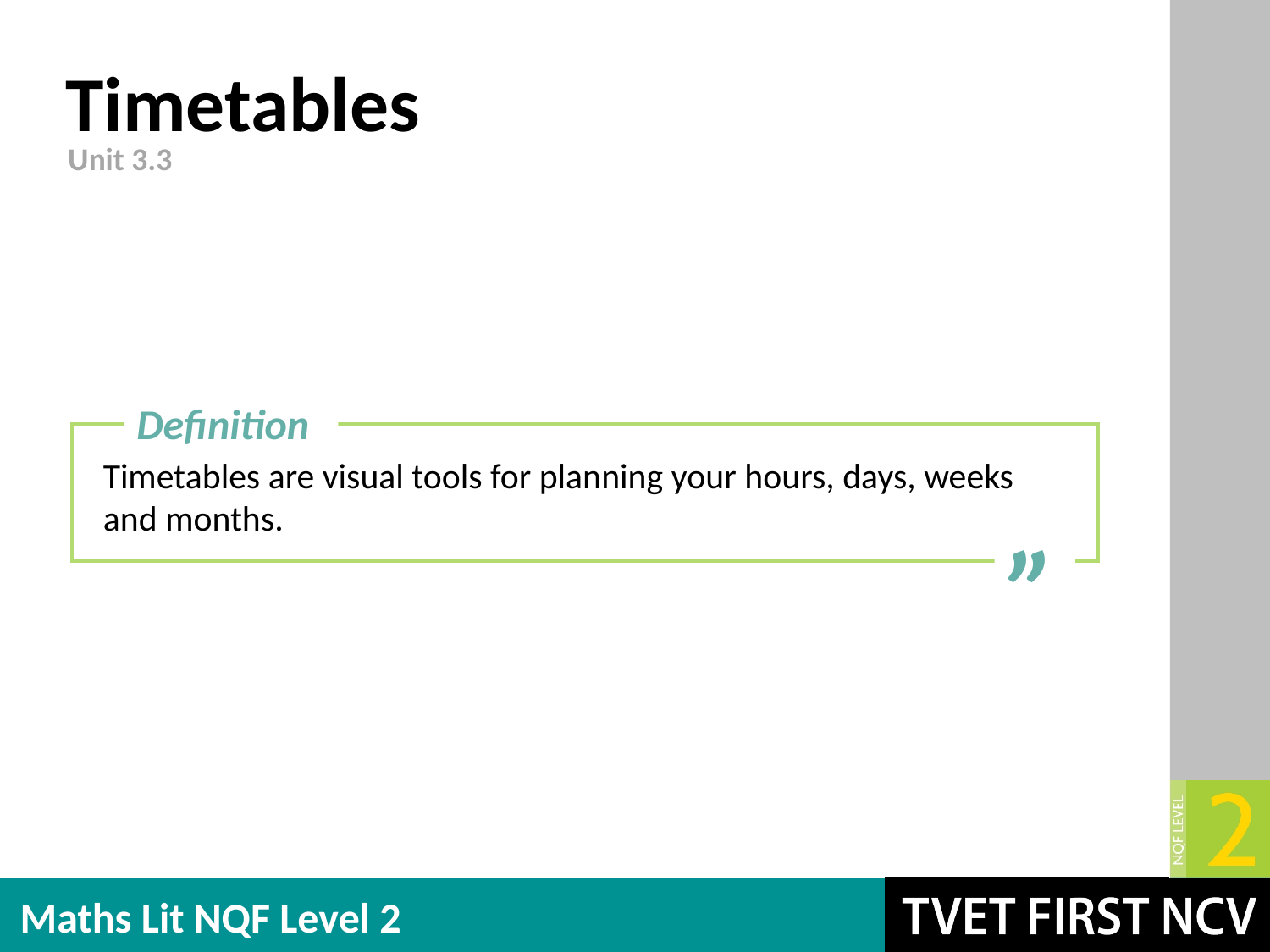

# Timetables
Unit 3.3

Definition

Timetables are visual tools for planning your hours, days, weeks and months.
”